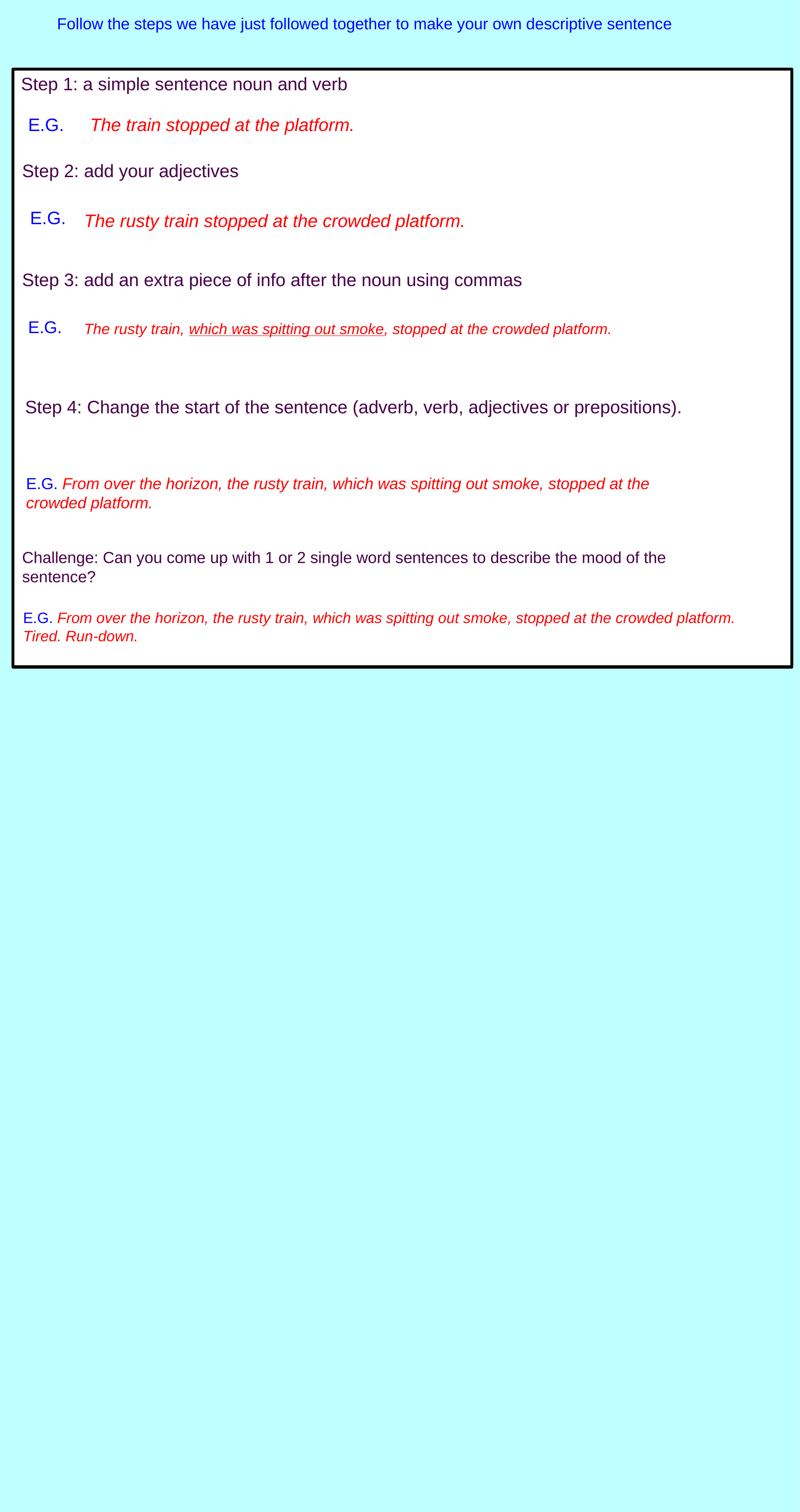

Follow the steps we have just followed together to make your own  descriptive sentence

Step 1: a simple sentence noun and verb
E.G.
The train stopped at the platform.
Step 2: add your adjectives
E.G.
The rusty train stopped at the crowded platform.
Step 3: add an extra piece of info after the noun using commas
E.G.
The rusty train, which was spitting out smoke, stopped at the crowded platform.
Step 4: Change the start of the sentence (adverb, verb, adjectives or  prepositions).
E.G. From over the horizon, the rusty train, which was spitting out smoke, stopped at the crowded platform.
Challenge: Can you come up with 1 or 2 single word sentences to  describe the mood of the sentence?
E.G. From over the horizon, the rusty train, which was spitting out smoke, stopped at the crowded platform. Tired. Run-down.